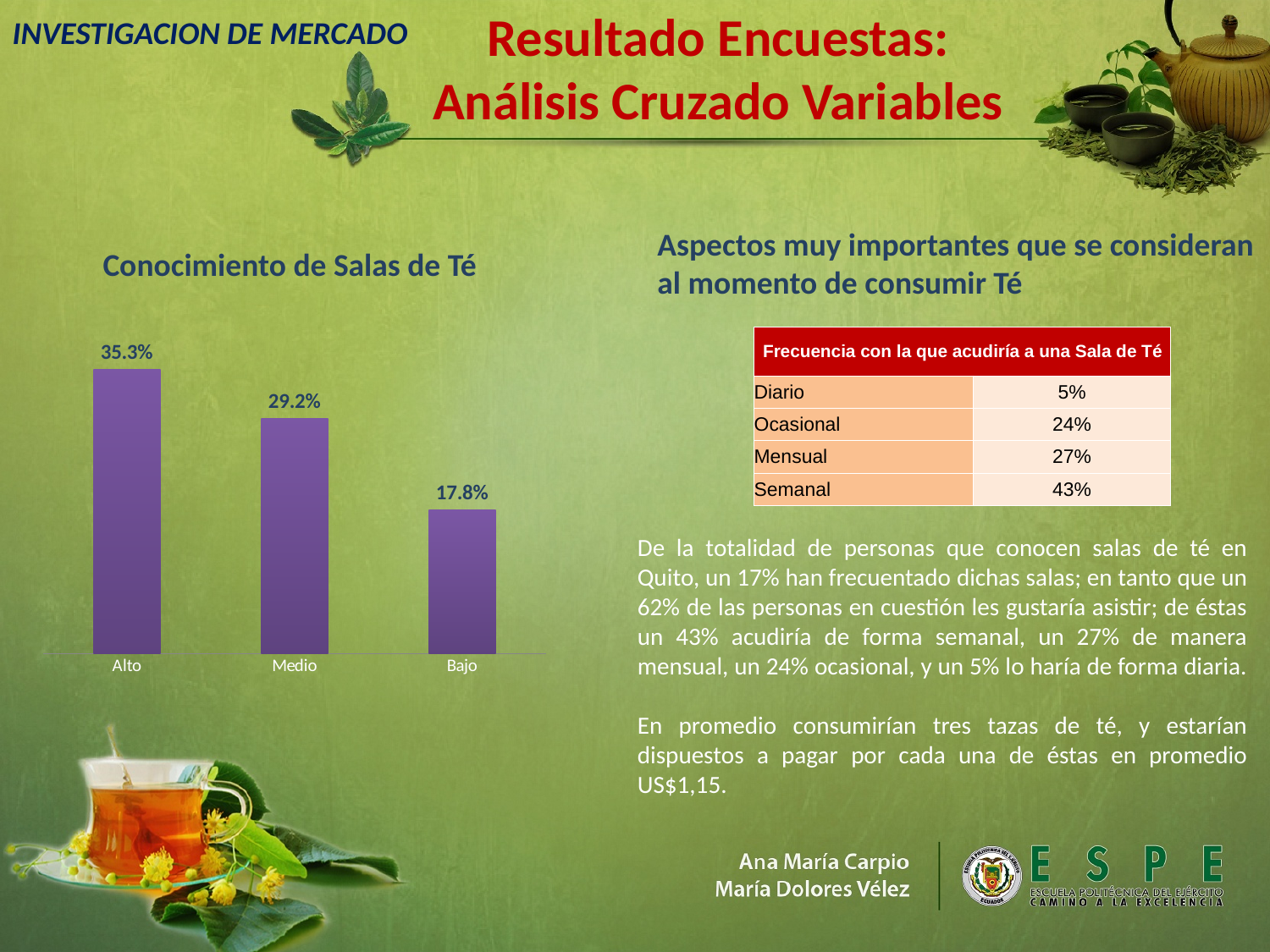

Resultado Encuestas: Análisis Cruzado Variables
INVESTIGACION DE MERCADO
Aspectos muy importantes que se consideran al momento de consumir Té
Conocimiento de Salas de Té

### Chart

| Category |  |
|---|---|
| Alto | 0.3529000000000003 |
| Medio | 0.2919708029197099 |
| Bajo | 0.17829457364341086 |
| Frecuencia con la que acudiría a una Sala de Té |  |
| --- | --- |
| Diario | 5% |
| Ocasional | 24% |
| Mensual | 27% |
| Semanal | 43% |
De la totalidad de personas que conocen salas de té en Quito, un 17% han frecuentado dichas salas; en tanto que un 62% de las personas en cuestión les gustaría asistir; de éstas un 43% acudiría de forma semanal, un 27% de manera mensual, un 24% ocasional, y un 5% lo haría de forma diaria.

En promedio consumirían tres tazas de té, y estarían dispuestos a pagar por cada una de éstas en promedio US$1,15.